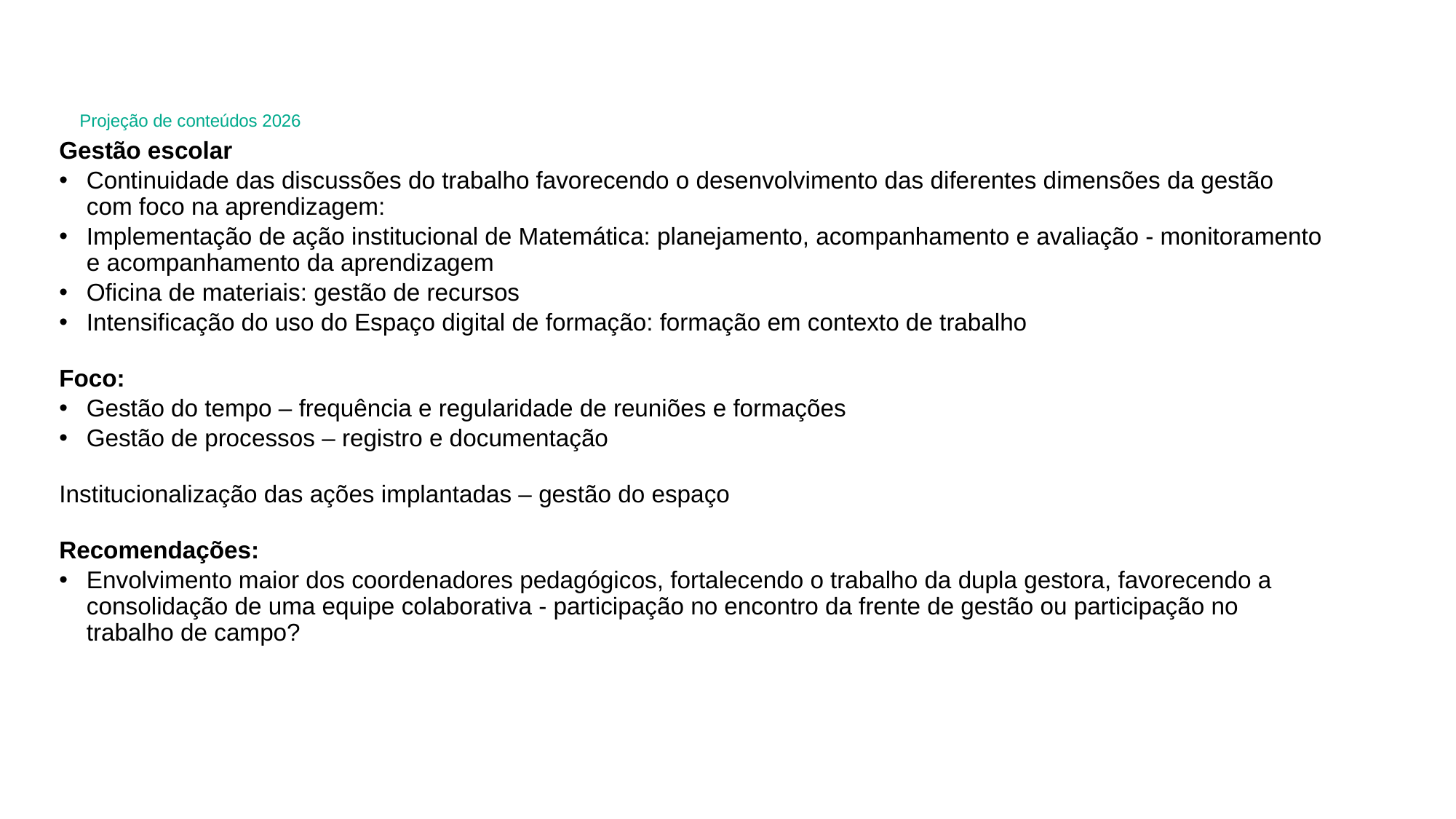

# Projeção de conteúdos 2026
Gestão escolar
Continuidade das discussões do trabalho favorecendo o desenvolvimento das diferentes dimensões da gestão com foco na aprendizagem:
Implementação de ação institucional de Matemática: planejamento, acompanhamento e avaliação - monitoramento e acompanhamento da aprendizagem
Oficina de materiais: gestão de recursos
Intensificação do uso do Espaço digital de formação: formação em contexto de trabalho
Foco:
Gestão do tempo – frequência e regularidade de reuniões e formações
Gestão de processos – registro e documentação
Institucionalização das ações implantadas – gestão do espaço
Recomendações:
Envolvimento maior dos coordenadores pedagógicos, fortalecendo o trabalho da dupla gestora, favorecendo a consolidação de uma equipe colaborativa - participação no encontro da frente de gestão ou participação no trabalho de campo?